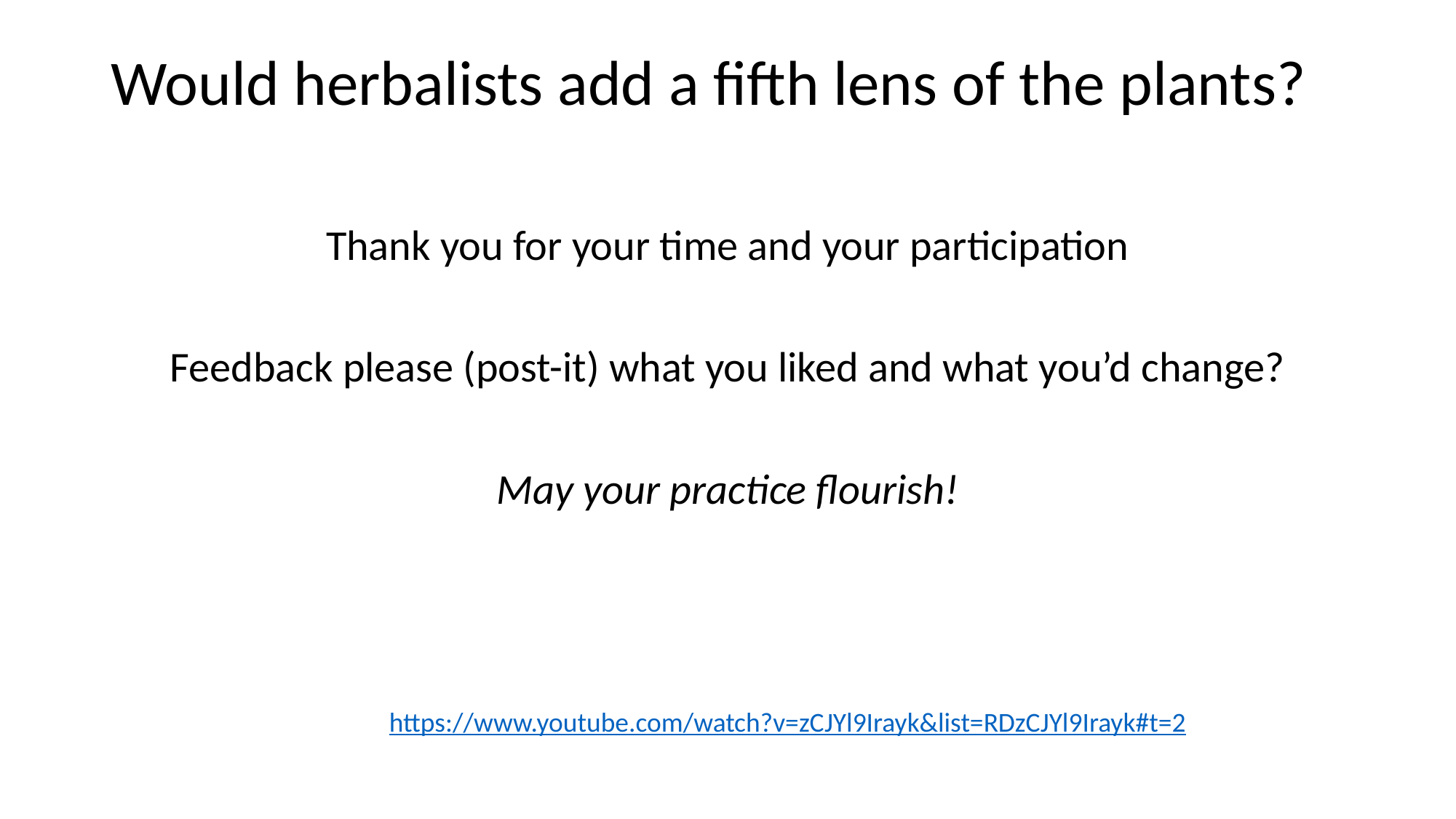

# Would herbalists add a fifth lens of the plants?
Thank you for your time and your participation

Feedback please (post-it) what you liked and what you’d change?

May your practice flourish!

https://www.youtube.com/watch?v=zCJYl9Irayk&list=RDzCJYl9Irayk#t=2